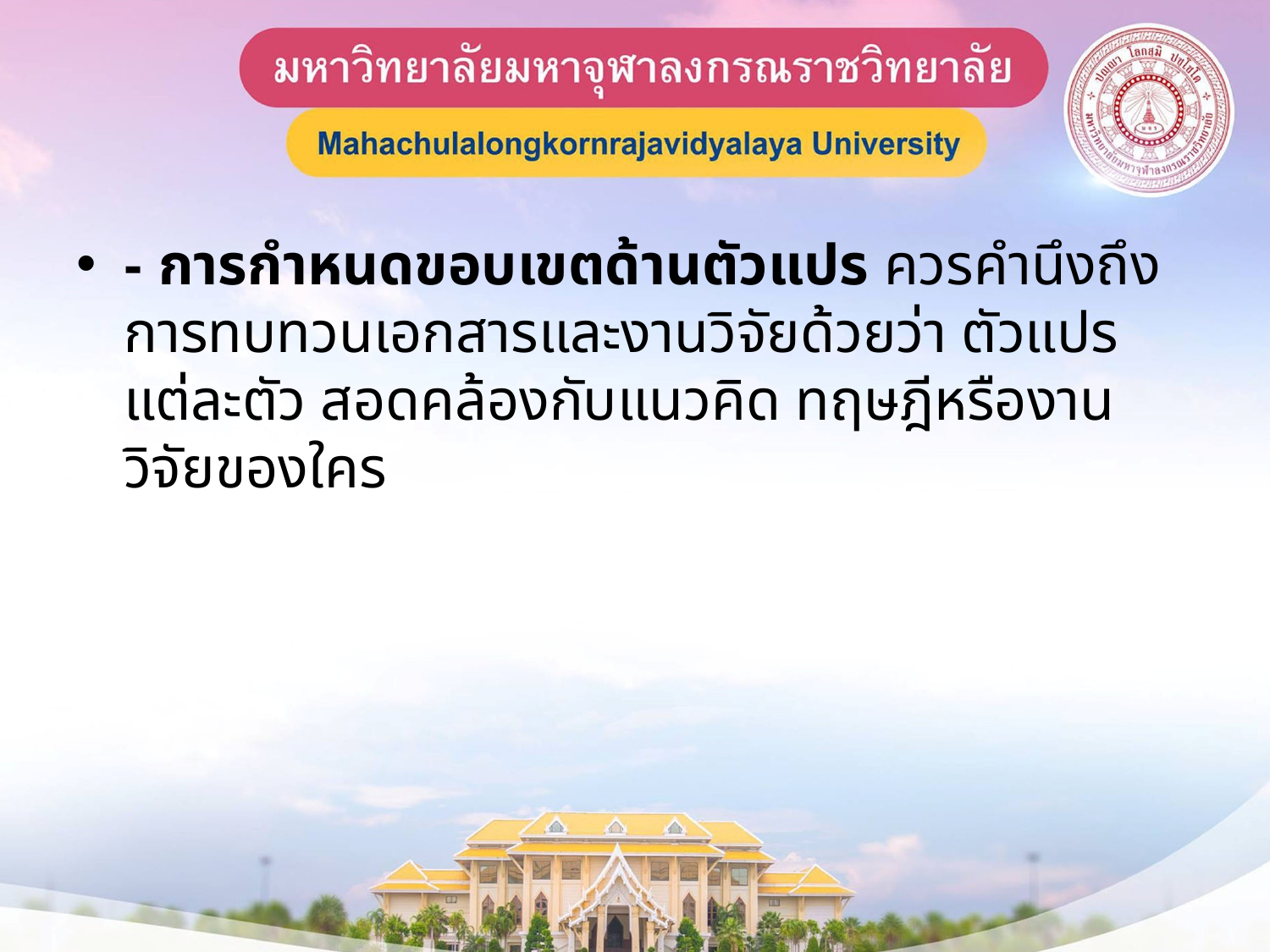

- การกำหนดขอบเขตด้านตัวแปร ควรคำนึงถึงการทบทวนเอกสารและงานวิจัยด้วยว่า ตัวแปรแต่ละตัว สอดคล้องกับแนวคิด ทฤษฎีหรืองานวิจัยของใคร